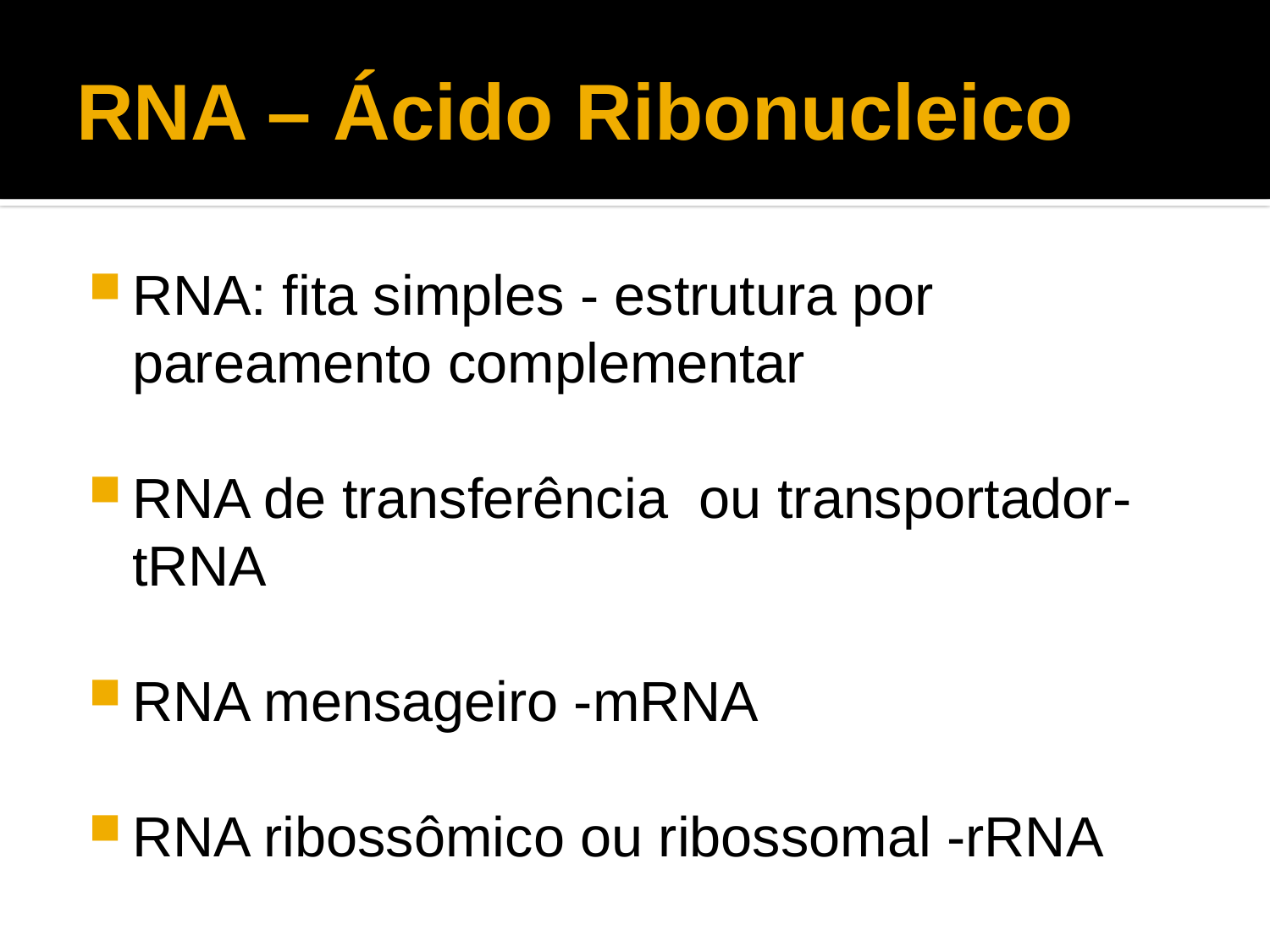

# RNA – Ácido Ribonucleico
RNA: fita simples - estrutura por pareamento complementar

RNA de transferência  ou transportador-tRNA

RNA mensageiro -mRNA

RNA ribossômico ou ribossomal -rRNA